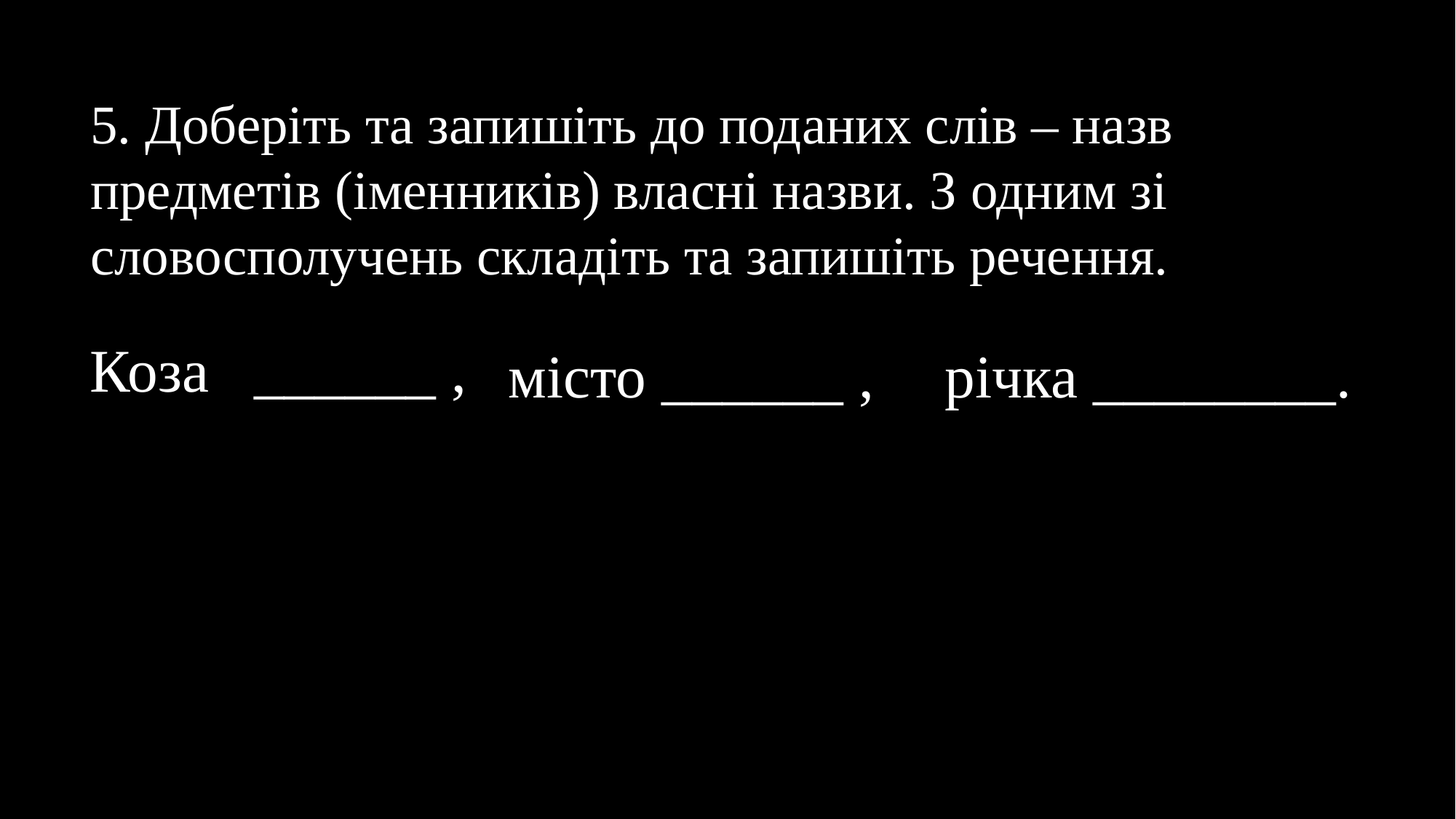

5. Доберіть та запишіть до поданих слів – назв предметів (іменників) власні назви. З одним зі словосполучень складіть та запишіть речення.

Коза   ______ ,
місто ______ ,
річка ________.